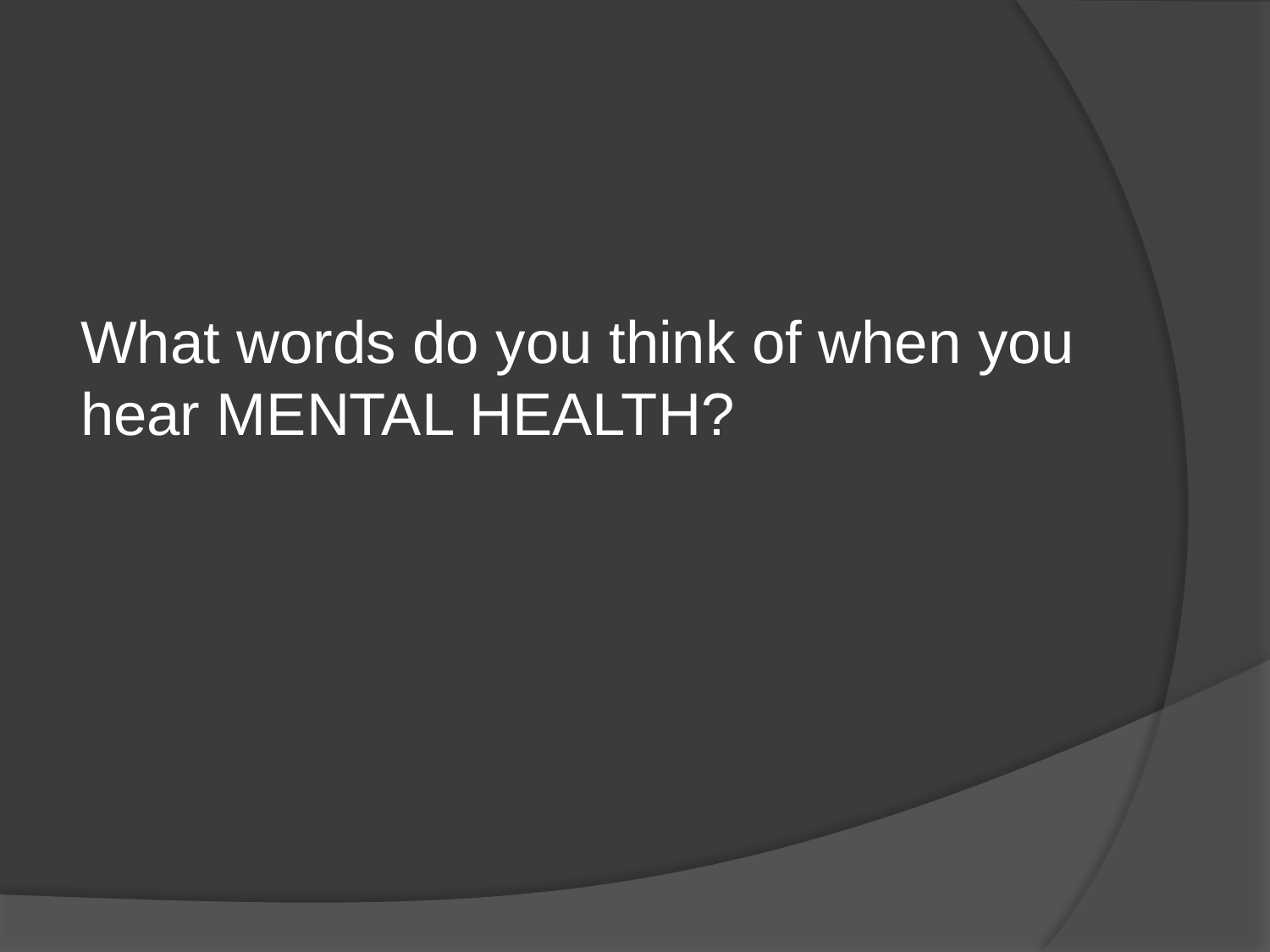

# What words do you think of when you hear MENTAL HEALTH?